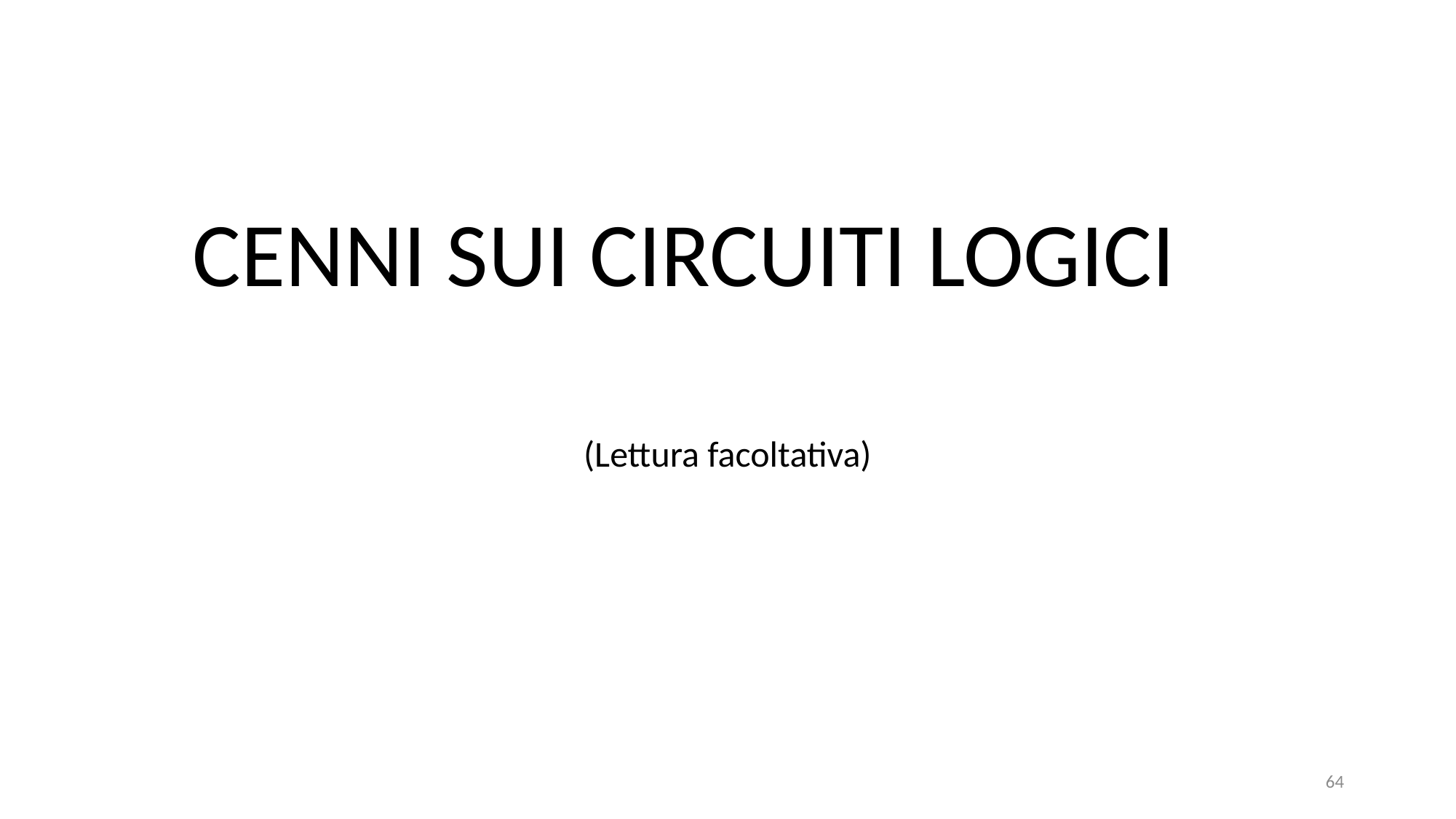

# CENNI SUI CIRCUITI LOGICI
(Lettura facoltativa)

64